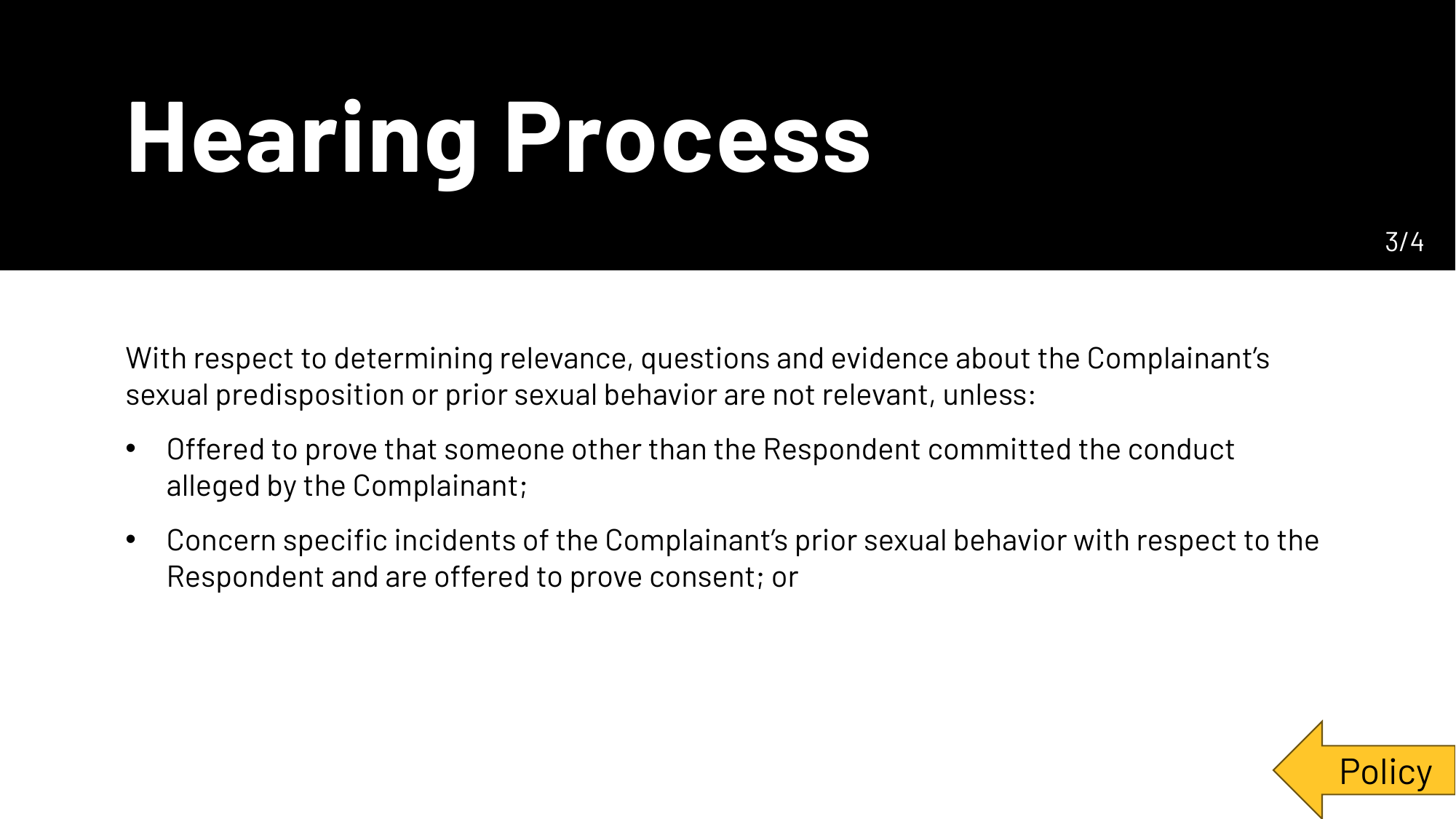

# Hearing Process
3/4
With respect to determining relevance, questions and evidence about the Complainant’s sexual predisposition or prior sexual behavior are not relevant, unless:
Offered to prove that someone other than the Respondent committed the conduct alleged by the Complainant;
Concern specific incidents of the Complainant’s prior sexual behavior with respect to the Respondent and are offered to prove consent; or

Policy